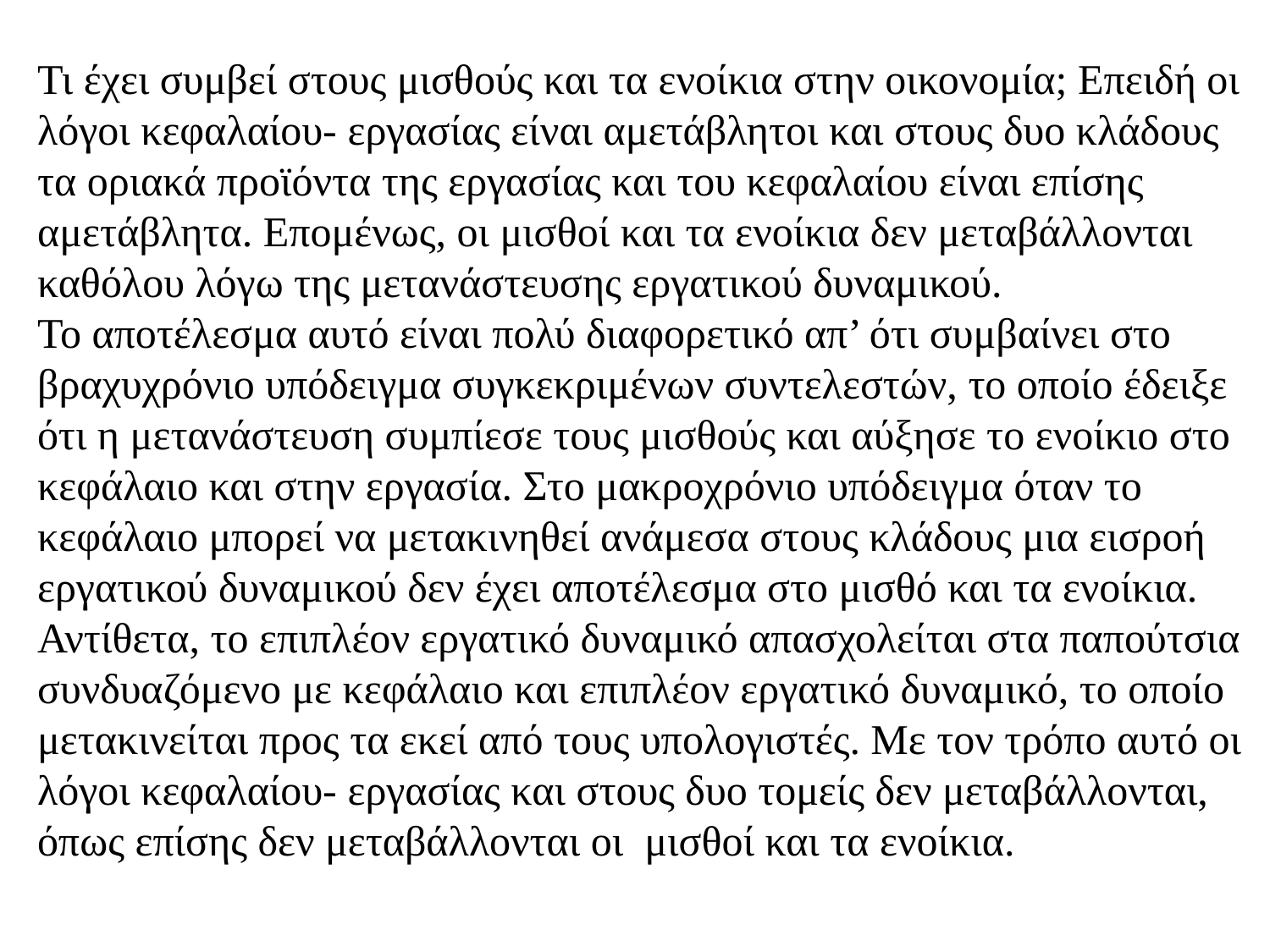

Τι έχει συμβεί στους μισθούς και τα ενοίκια στην οικονομία; Επειδή οι λόγοι κεφαλαίου- εργασίας είναι αμετάβλητοι και στους δυο κλάδους τα οριακά προϊόντα της εργασίας και του κεφαλαίου είναι επίσης αμετάβλητα. Επομένως, οι μισθοί και τα ενοίκια δεν μεταβάλλονται καθόλου λόγω της μετανάστευσης εργατικού δυναμικού.
Το αποτέλεσμα αυτό είναι πολύ διαφορετικό απ’ ότι συμβαίνει στο  βραχυχρόνιο υπόδειγμα συγκεκριμένων συντελεστών, το οποίο έδειξε ότι η μετανάστευση συμπίεσε τους μισθούς και αύξησε το ενοίκιο στο κεφάλαιο και στην εργασία. Στο μακροχρόνιο υπόδειγμα όταν το κεφάλαιο μπορεί να μετακινηθεί ανάμεσα στους κλάδους μια εισροή εργατικού δυναμικού δεν έχει αποτέλεσμα στο μισθό και τα ενοίκια. Αντίθετα, το επιπλέον εργατικό δυναμικό απασχολείται στα παπούτσια συνδυαζόμενο με κεφάλαιο και επιπλέον εργατικό δυναμικό, το οποίο μετακινείται προς τα εκεί από τους υπολογιστές. Με τον τρόπο αυτό οι λόγοι κεφαλαίου- εργασίας και στους δυο τομείς δεν μεταβάλλονται, όπως επίσης δεν μεταβάλλονται οι  μισθοί και τα ενοίκια.